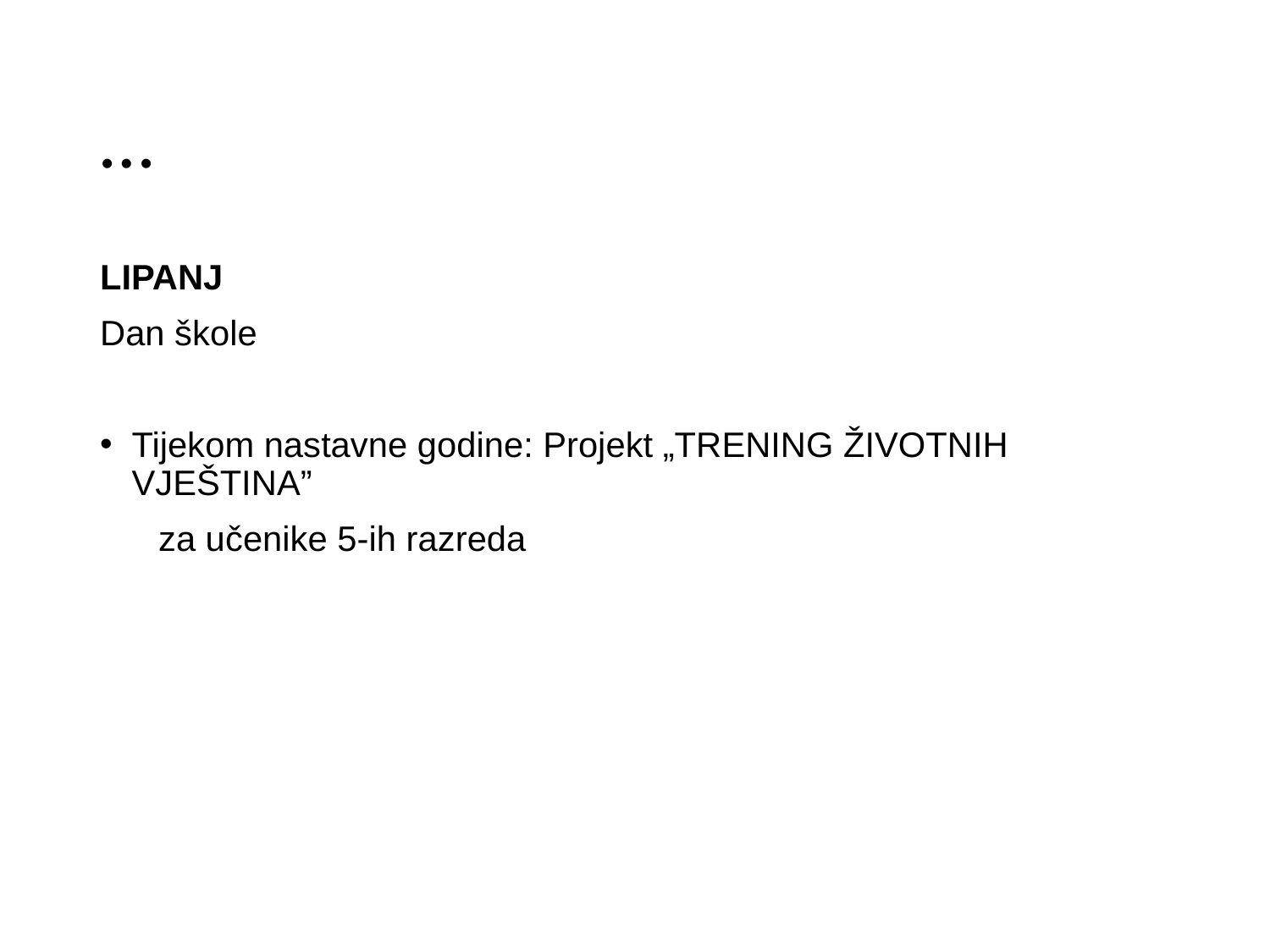

# …
LIPANJ
Dan škole

Tijekom nastavne godine: Projekt „TRENING ŽIVOTNIH VJEŠTINA”
      za učenike 5-ih razreda